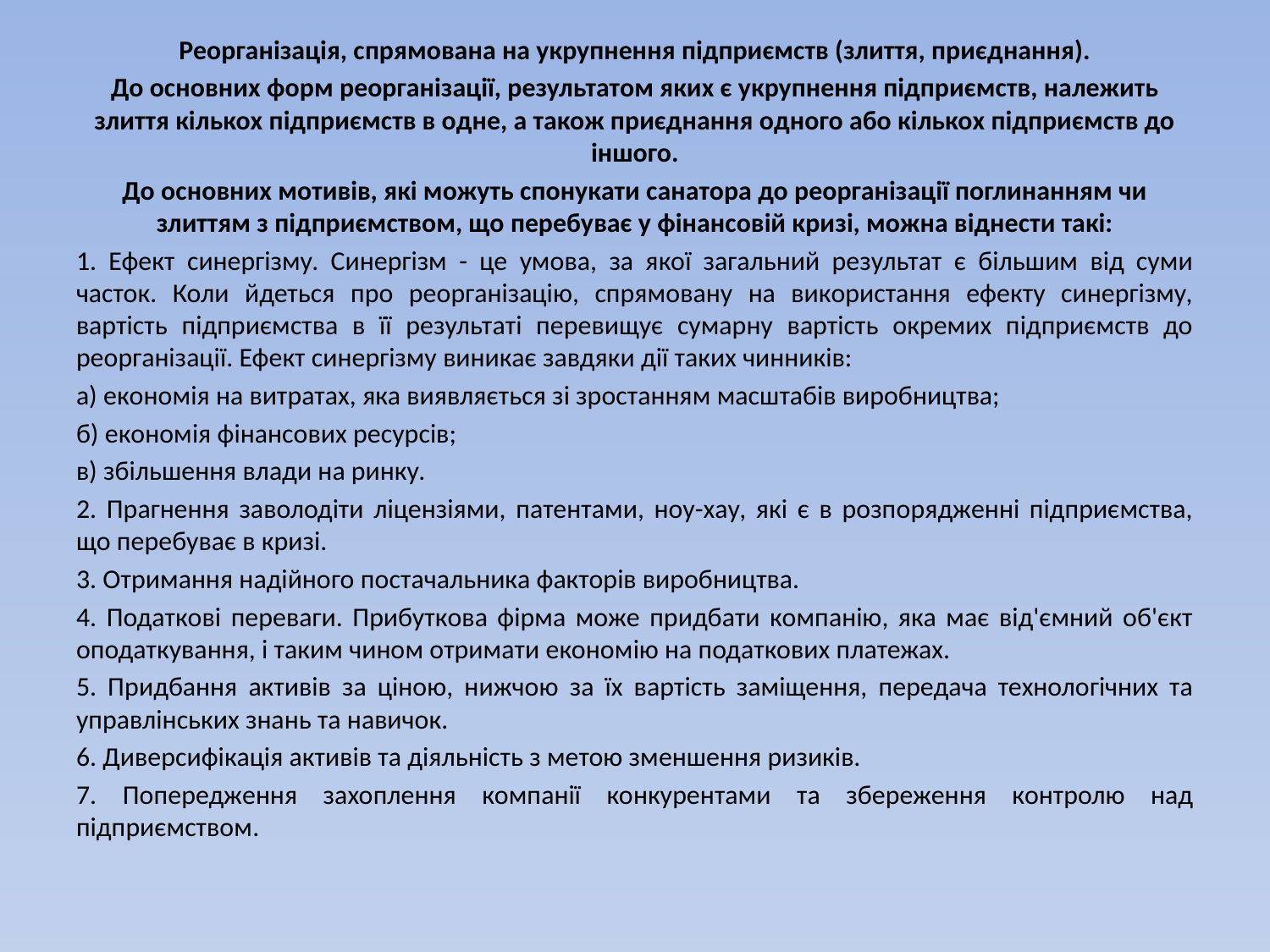

Реорганізація, спрямована на укрупнення підприємств (злиття, приєднання).
До основних форм реорганізації, результатом яких є укрупнення підприємств, належить злиття кількох підприємств в одне, а також приєднання одного або кількох підприємств до іншого.
До основних мотивів, які можуть спонукати санатора до реорганізації поглинанням чи злиттям з підприємством, що перебуває у фінансовій кризі, можна віднести такі:
1. Ефект синергізму. Синергізм - це умова, за якої загальний результат є більшим від суми часток. Коли йдеться про реорганізацію, спрямовану на використання ефекту синергізму, вартість підприємства в її результаті перевищує сумарну вартість окремих підприємств до реорганізації. Ефект синергізму виникає завдяки дії таких чинників:
а) економія на витратах, яка виявляється зі зростанням масштабів виробництва;
б) економія фінансових ресурсів;
в) збільшення влади на ринку.
2. Прагнення заволодіти ліцензіями, патентами, ноу-хау, які є в розпорядженні підприємства, що перебуває в кризі.
3. Отримання надійного постачальника факторів виробництва.
4. Податкові переваги. Прибуткова фірма може придбати компанію, яка має від'ємний об'єкт оподаткування, і таким чином отримати економію на податкових платежах.
5. Придбання активів за ціною, нижчою за їх вартість заміщення, передача технологічних та управлінських знань та навичок.
6. Диверсифікація активів та діяльність з метою зменшення ризиків.
7. Попередження захоплення компанії конкурентами та збереження контролю над підприємством.